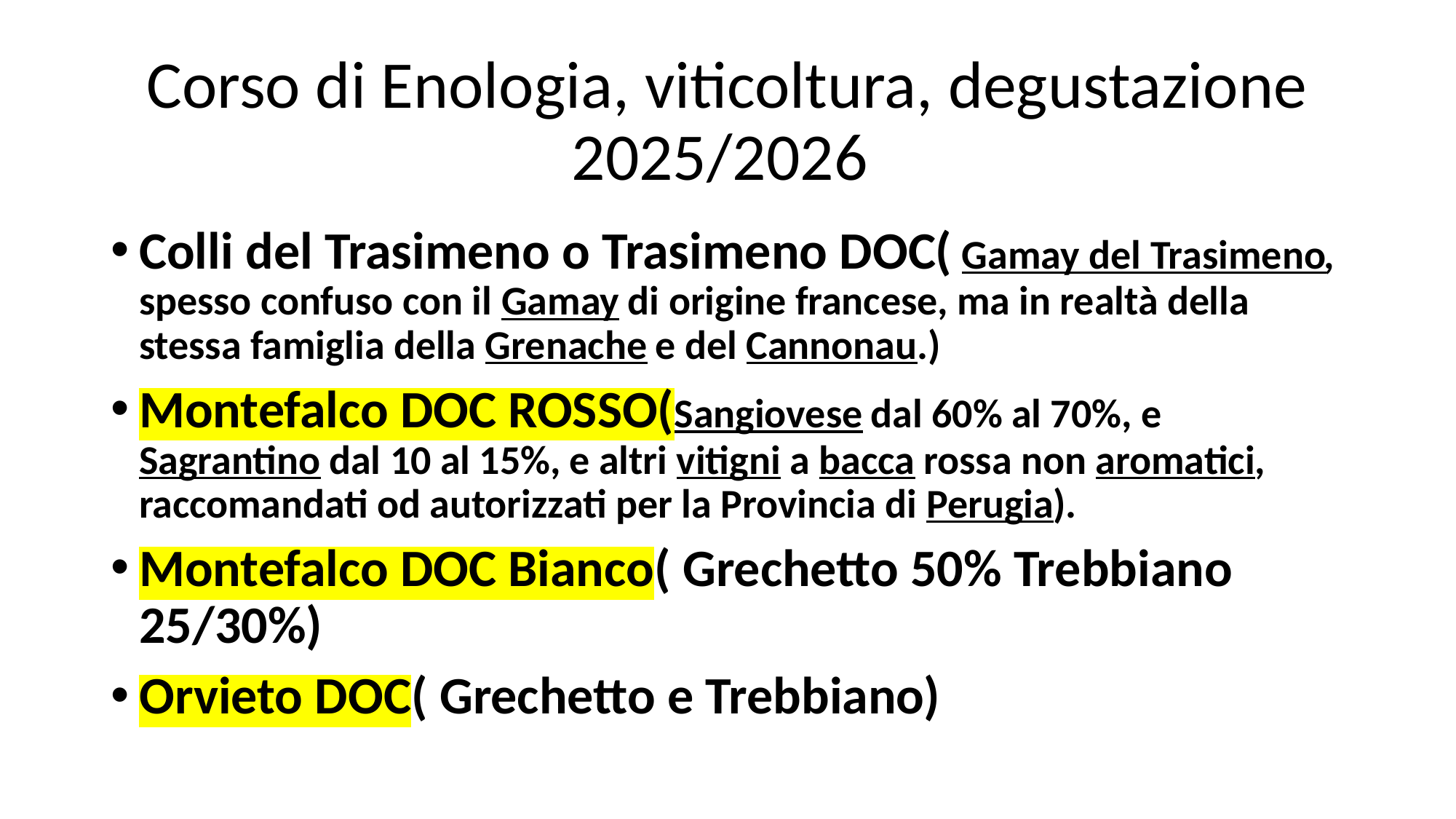

# Corso di Enologia, viticoltura, degustazione 2025/2026
Colli del Trasimeno o Trasimeno DOC( Gamay del Trasimeno, spesso confuso con il Gamay di origine francese, ma in realtà della stessa famiglia della Grenache e del Cannonau.)
Montefalco DOC ROSSO(Sangiovese dal 60% al 70%, e Sagrantino dal 10 al 15%, e altri vitigni a bacca rossa non aromatici, raccomandati od autorizzati per la Provincia di Perugia).
Montefalco DOC Bianco( Grechetto 50% Trebbiano 25/30%)
Orvieto DOC( Grechetto e Trebbiano)